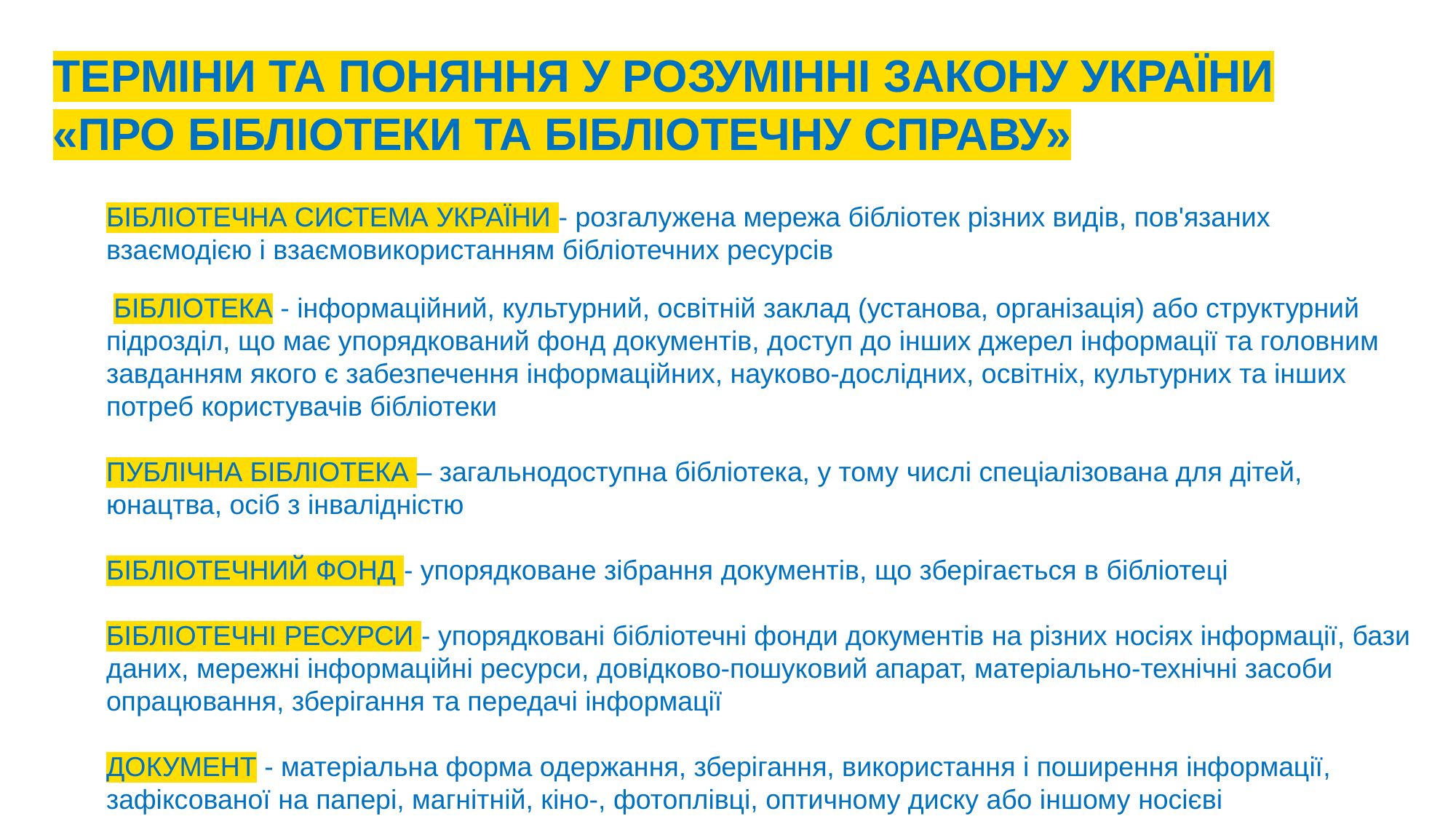

# ТЕРМІНИ ТА ПОНЯННЯ У РОЗУМІННІ ЗАКОНУ УКРАЇНИ «ПРО БІБЛІОТЕКИ ТА БІБЛІОТЕЧНУ СПРАВУ»
БІБЛІОТЕЧНА СИСТЕМА УКРАЇНИ - розгалужена мережа бібліотек різних видів, пов'язаних взаємодією і взаємовикористанням бібліотечних ресурсів

 БІБЛІОТЕКА - інформаційний, культурний, освітній заклад (установа, організація) або структурний підрозділ, що має упорядкований фонд документів, доступ до інших джерел інформації та головним завданням якого є забезпечення інформаційних, науково-дослідних, освітніх, культурних та інших потреб користувачів бібліотеки

ПУБЛІЧНА БІБЛІОТЕКА – загальнодоступна бібліотека, у тому числі спеціалізована для дітей, юнацтва, осіб з інвалідністю

БІБЛІОТЕЧНИЙ ФОНД - упорядковане зібрання документів, що зберігається в бібліотеці

БІБЛІОТЕЧНІ РЕСУРСИ - упорядковані бібліотечні фонди документів на різних носіях інформації, бази даних, мережні інформаційні ресурси, довідково-пошуковий апарат, матеріально-технічні засоби опрацювання, зберігання та передачі інформації

ДОКУМЕНТ - матеріальна форма одержання, зберігання, використання і поширення інформації, зафіксованої на папері, магнітній, кіно-, фотоплівці, оптичному диску або іншому носієві